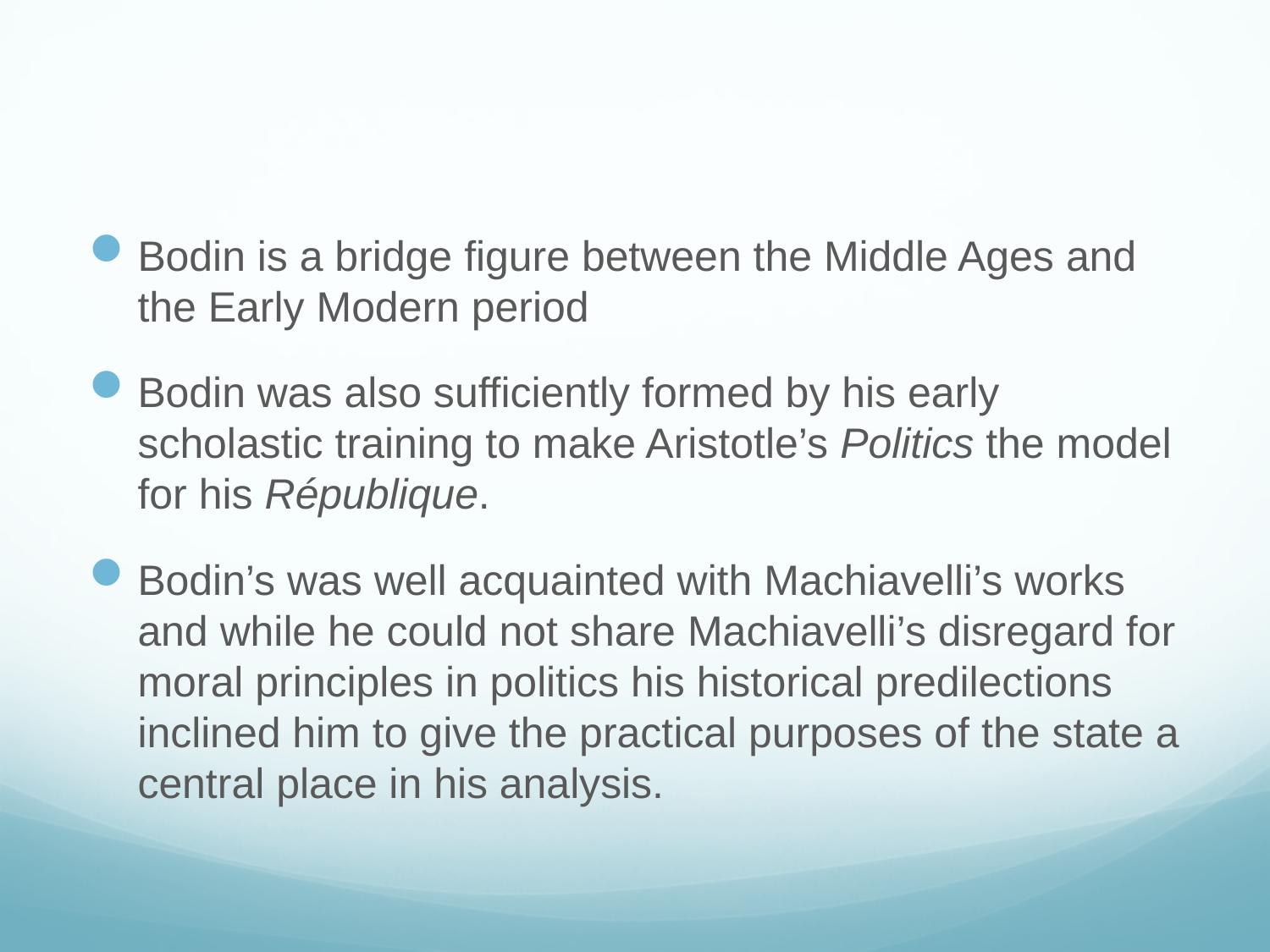

#
Bodin is a bridge figure between the Middle Ages and the Early Modern period
Bodin was also sufficiently formed by his early scholastic training to make Aristotle’s Politics the model for his République.
Bodin’s was well acquainted with Machiavelli’s works and while he could not share Machiavelli’s disregard for moral principles in politics his historical predilections inclined him to give the practical purposes of the state a central place in his analysis.